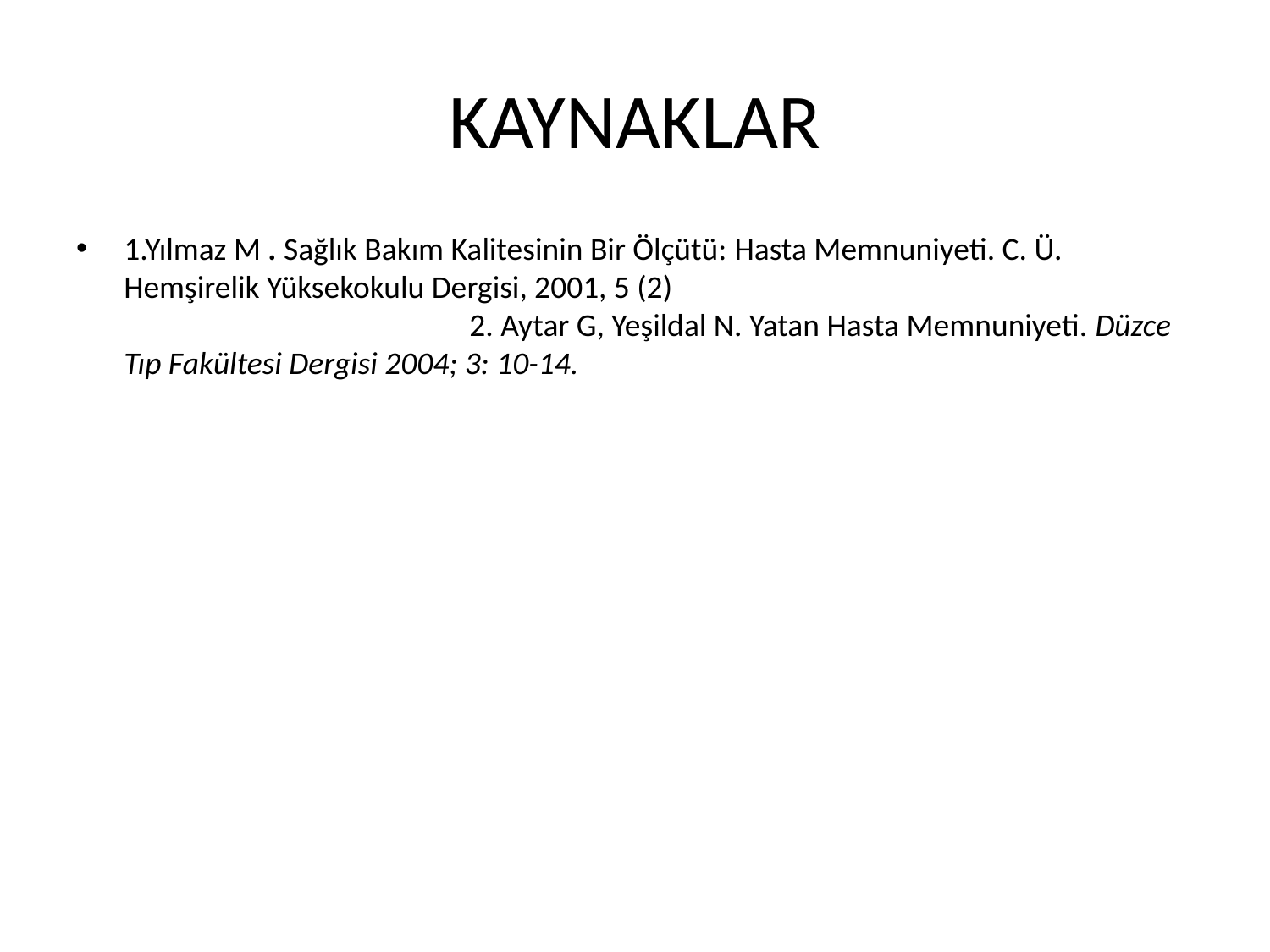

# KAYNAKLAR
1.Yılmaz M . Sağlık Bakım Kalitesinin Bir Ölçütü: Hasta Memnuniyeti. C. Ü. Hemşirelik Yüksekokulu Dergisi, 2001, 5 (2)                                                                                                                         2. Aytar G, Yeşildal N. Yatan Hasta Memnuniyeti. Düzce Tıp Fakültesi Dergisi 2004; 3: 10-14.